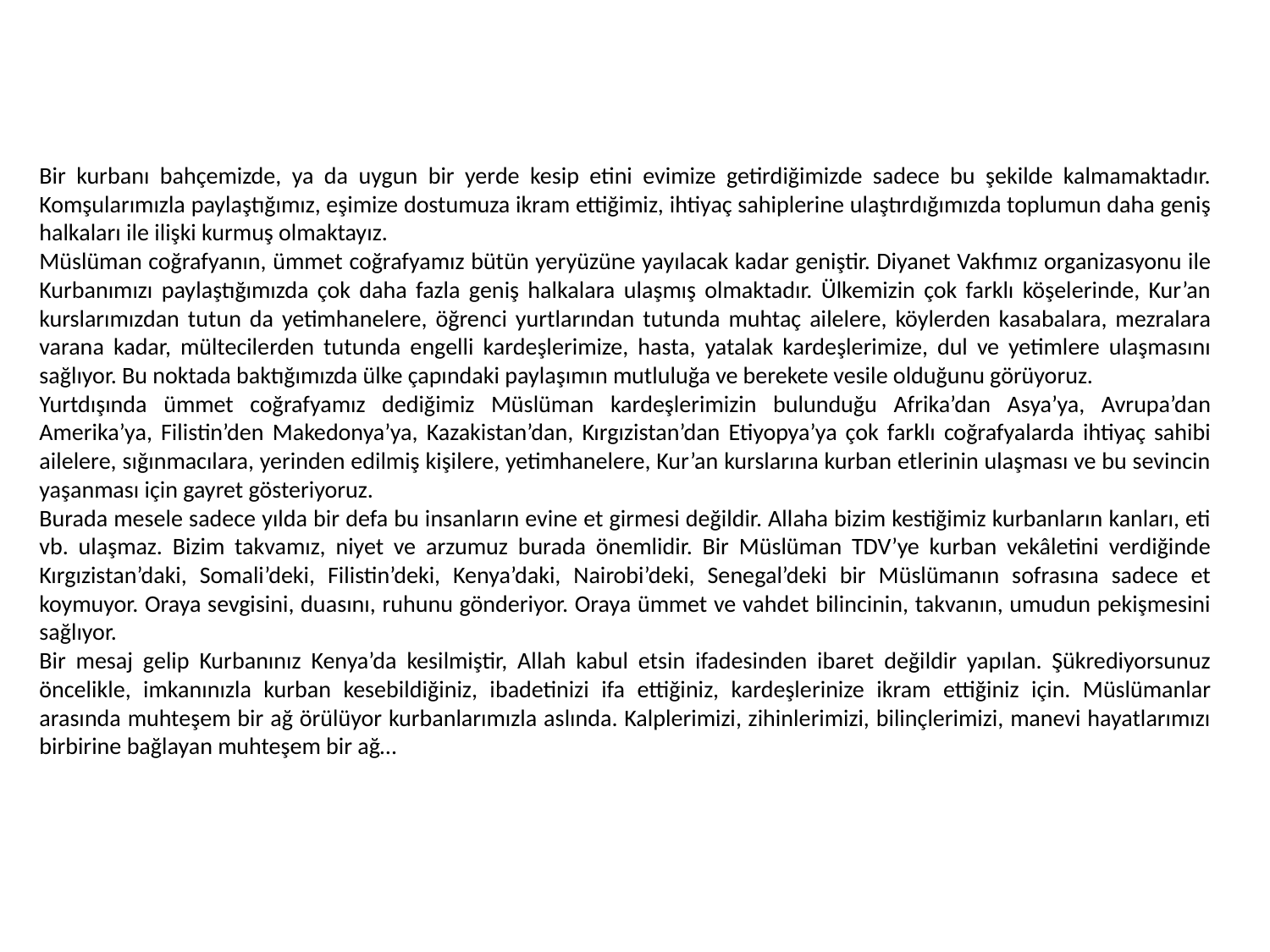

Bir kurbanı bahçemizde, ya da uygun bir yerde kesip etini evimize getirdiğimizde sadece bu şekilde kalmamaktadır. Komşularımızla paylaştığımız, eşimize dostumuza ikram ettiğimiz, ihtiyaç sahiplerine ulaştırdığımızda toplumun daha geniş halkaları ile ilişki kurmuş olmaktayız.
Müslüman coğrafyanın, ümmet coğrafyamız bütün yeryüzüne yayılacak kadar geniştir. Diyanet Vakfımız organizasyonu ile Kurbanımızı paylaştığımızda çok daha fazla geniş halkalara ulaşmış olmaktadır. Ülkemizin çok farklı köşelerinde, Kur’an kurslarımızdan tutun da yetimhanelere, öğrenci yurtlarından tutunda muhtaç ailelere, köylerden kasabalara, mezralara varana kadar, mültecilerden tutunda engelli kardeşlerimize, hasta, yatalak kardeşlerimize, dul ve yetimlere ulaşmasını sağlıyor. Bu noktada baktığımızda ülke çapındaki paylaşımın mutluluğa ve berekete vesile olduğunu görüyoruz.
Yurtdışında ümmet coğrafyamız dediğimiz Müslüman kardeşlerimizin bulunduğu Afrika’dan Asya’ya, Avrupa’dan Amerika’ya, Filistin’den Makedonya’ya, Kazakistan’dan, Kırgızistan’dan Etiyopya’ya çok farklı coğrafyalarda ihtiyaç sahibi ailelere, sığınmacılara, yerinden edilmiş kişilere, yetimhanelere, Kur’an kurslarına kurban etlerinin ulaşması ve bu sevincin yaşanması için gayret gösteriyoruz.
Burada mesele sadece yılda bir defa bu insanların evine et girmesi değildir. Allaha bizim kestiğimiz kurbanların kanları, eti vb. ulaşmaz. Bizim takvamız, niyet ve arzumuz burada önemlidir. Bir Müslüman TDV’ye kurban vekâletini verdiğinde Kırgızistan’daki, Somali’deki, Filistin’deki, Kenya’daki, Nairobi’deki, Senegal’deki bir Müslümanın sofrasına sadece et koymuyor. Oraya sevgisini, duasını, ruhunu gönderiyor. Oraya ümmet ve vahdet bilincinin, takvanın, umudun pekişmesini sağlıyor.
Bir mesaj gelip Kurbanınız Kenya’da kesilmiştir, Allah kabul etsin ifadesinden ibaret değildir yapılan. Şükrediyorsunuz öncelikle, imkanınızla kurban kesebildiğiniz, ibadetinizi ifa ettiğiniz, kardeşlerinize ikram ettiğiniz için. Müslümanlar arasında muhteşem bir ağ örülüyor kurbanlarımızla aslında. Kalplerimizi, zihinlerimizi, bilinçlerimizi, manevi hayatlarımızı birbirine bağlayan muhteşem bir ağ…